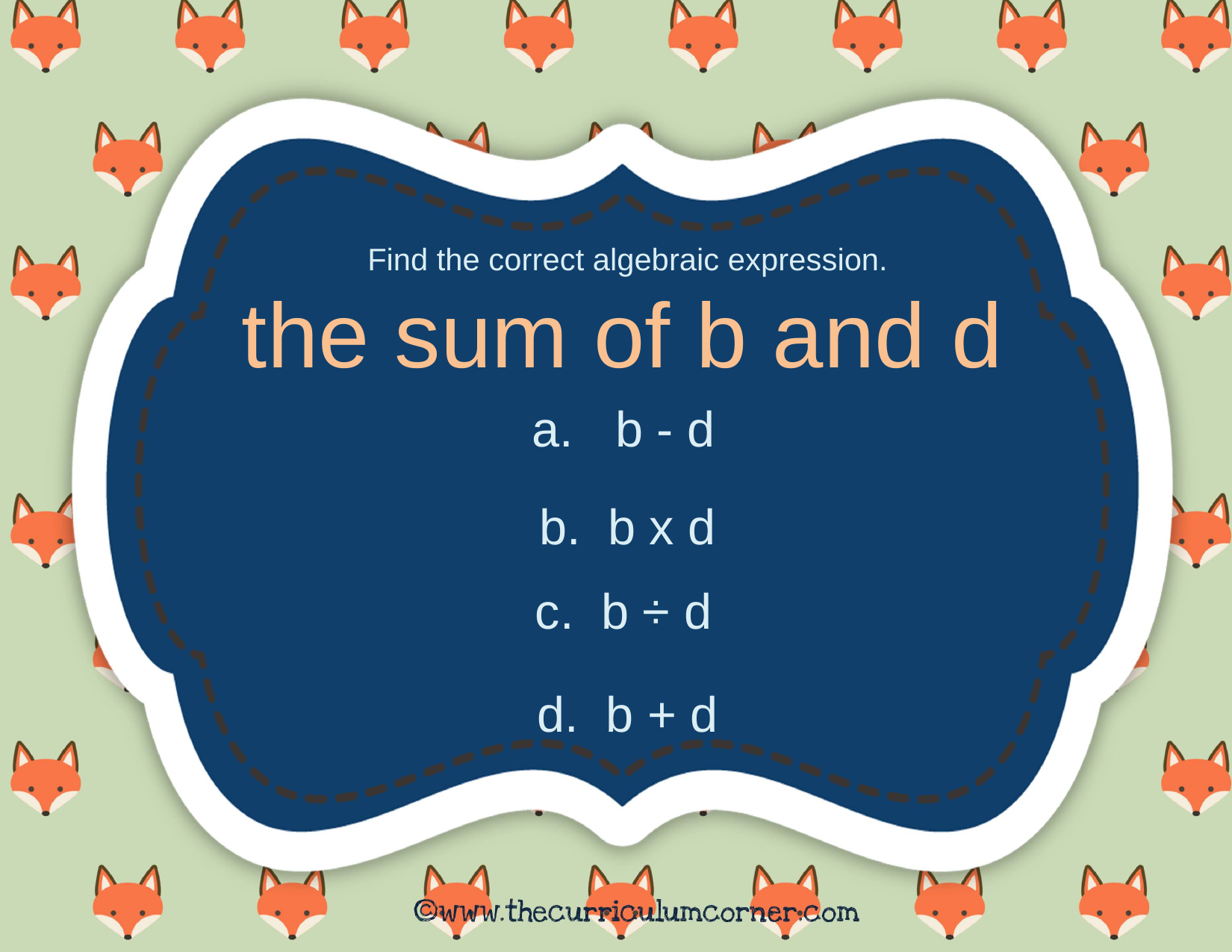

Find the correct algebraic expression.
the sum of b and d
  b - d
b.  b x d
c.  b ÷ d
d.  b + d